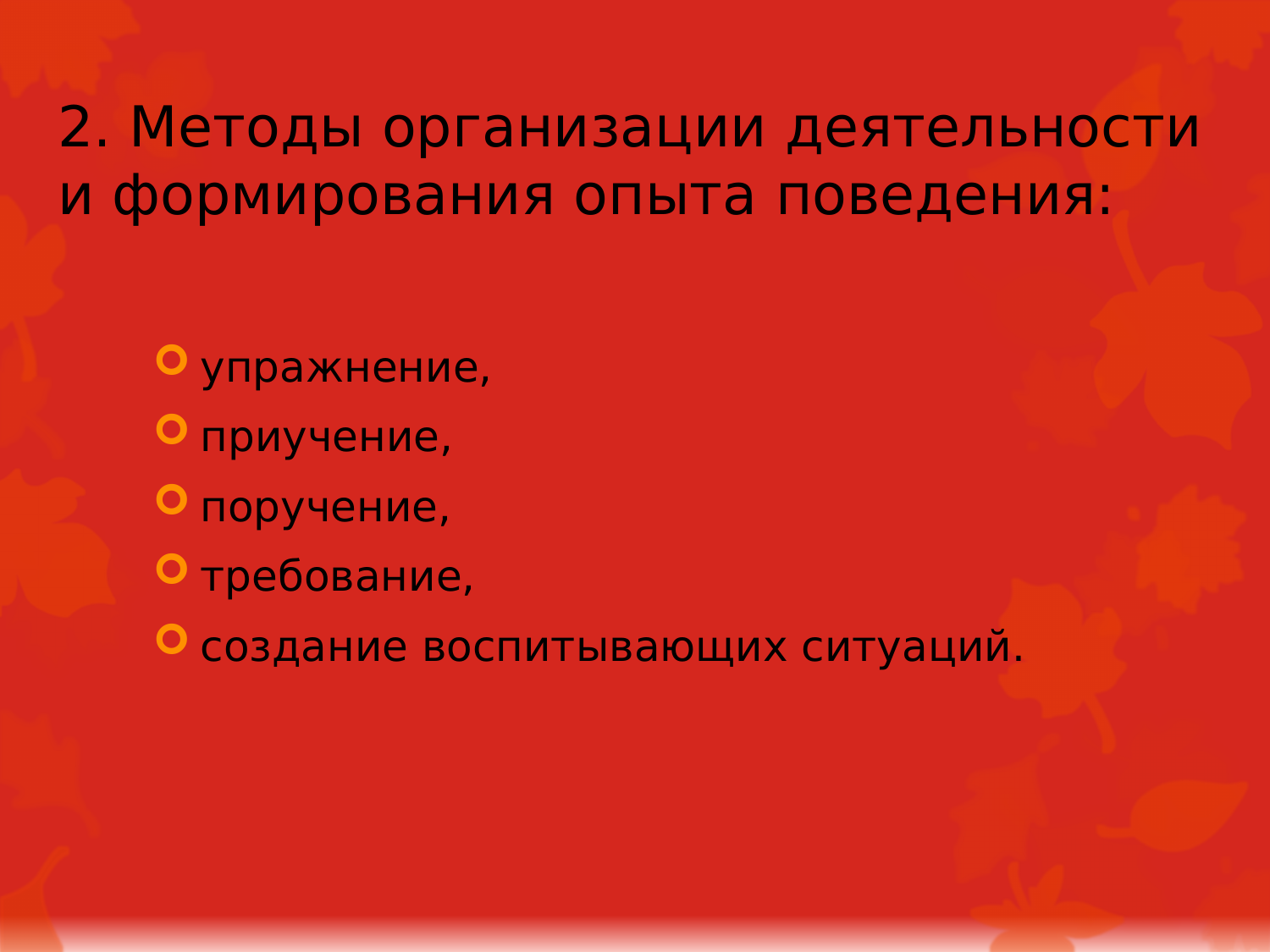

# 2. Методы организации деятельности и формирования опыта поведения:
упражнение,
приучение,
поручение,
требование,
создание воспитывающих ситуаций.